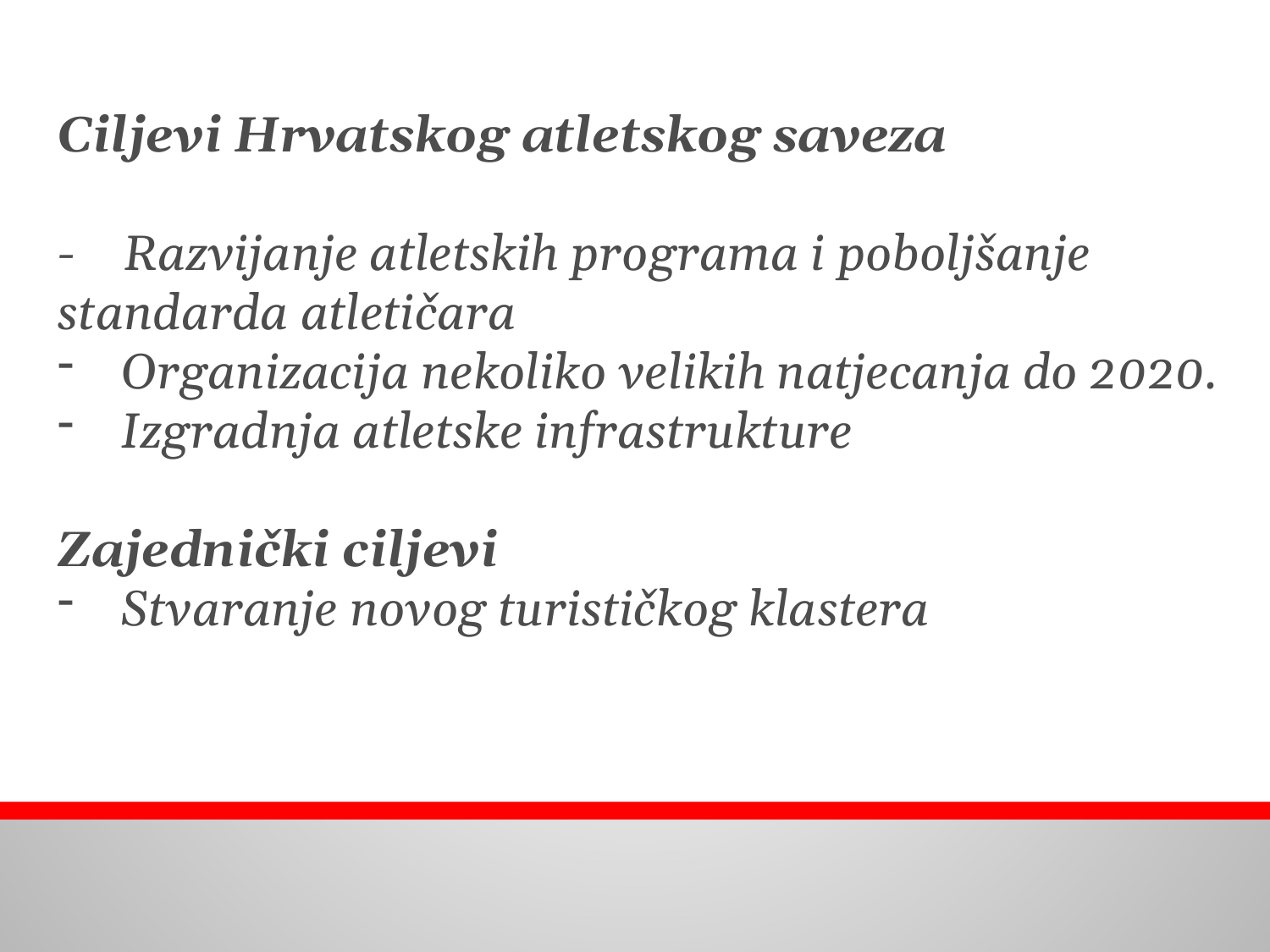

Ciljevi Hrvatskog atletskog saveza

-    Razvijanje atletskih programa i poboljšanje   standarda atletičara
Organizacija nekoliko velikih natjecanja do 2020.
Izgradnja atletske infrastrukture

Zajednički ciljevi
Stvaranje novog turističkog klastera